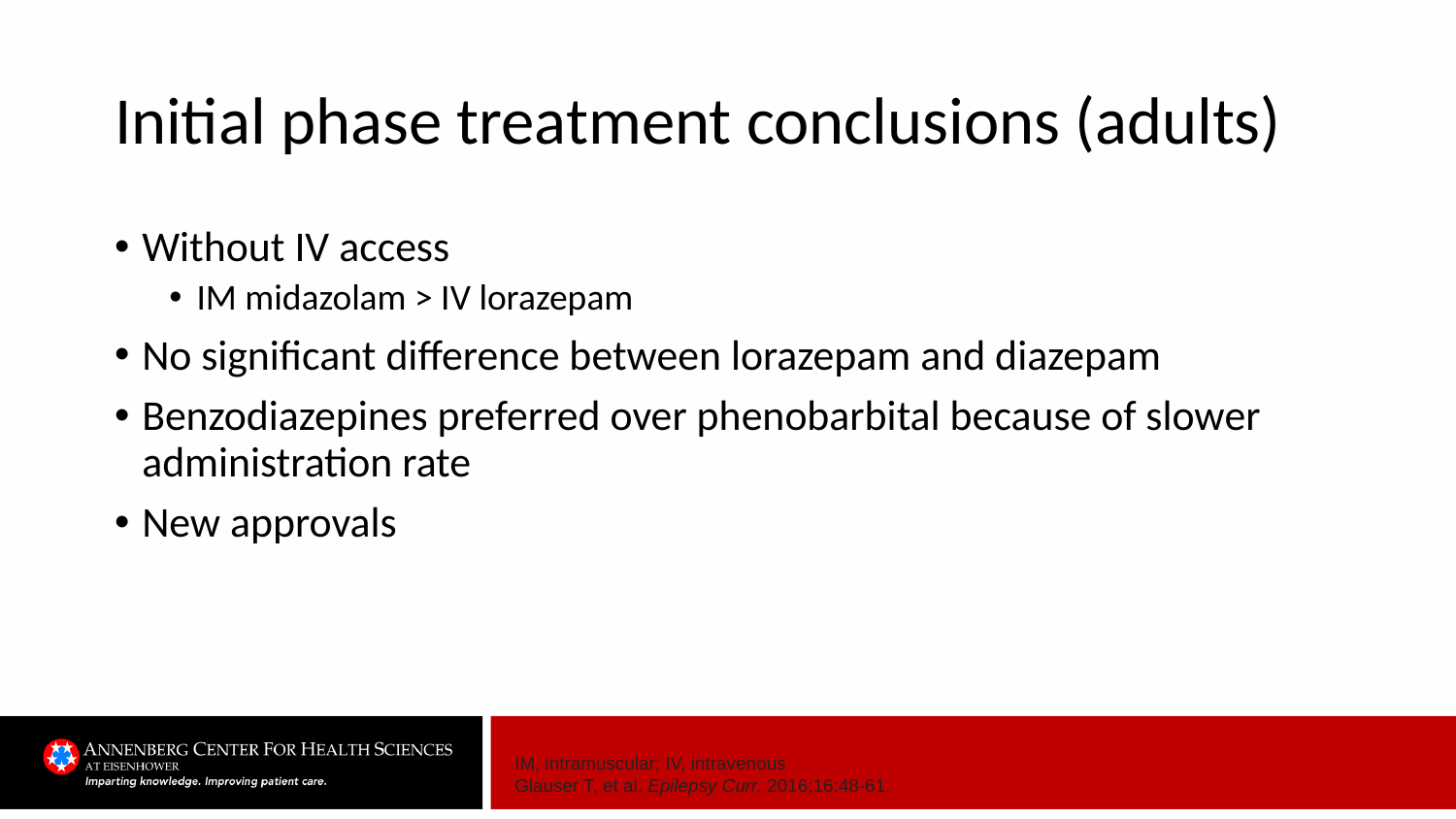

# Initial phase treatment conclusions (adults)
Without IV access
IM midazolam > IV lorazepam
No significant difference between lorazepam and diazepam
Benzodiazepines preferred over phenobarbital because of slower administration rate
New approvals
IM, intramuscular; IV, intravenous
Glauser T, et al. Epilepsy Curr. 2016;16:48-61.